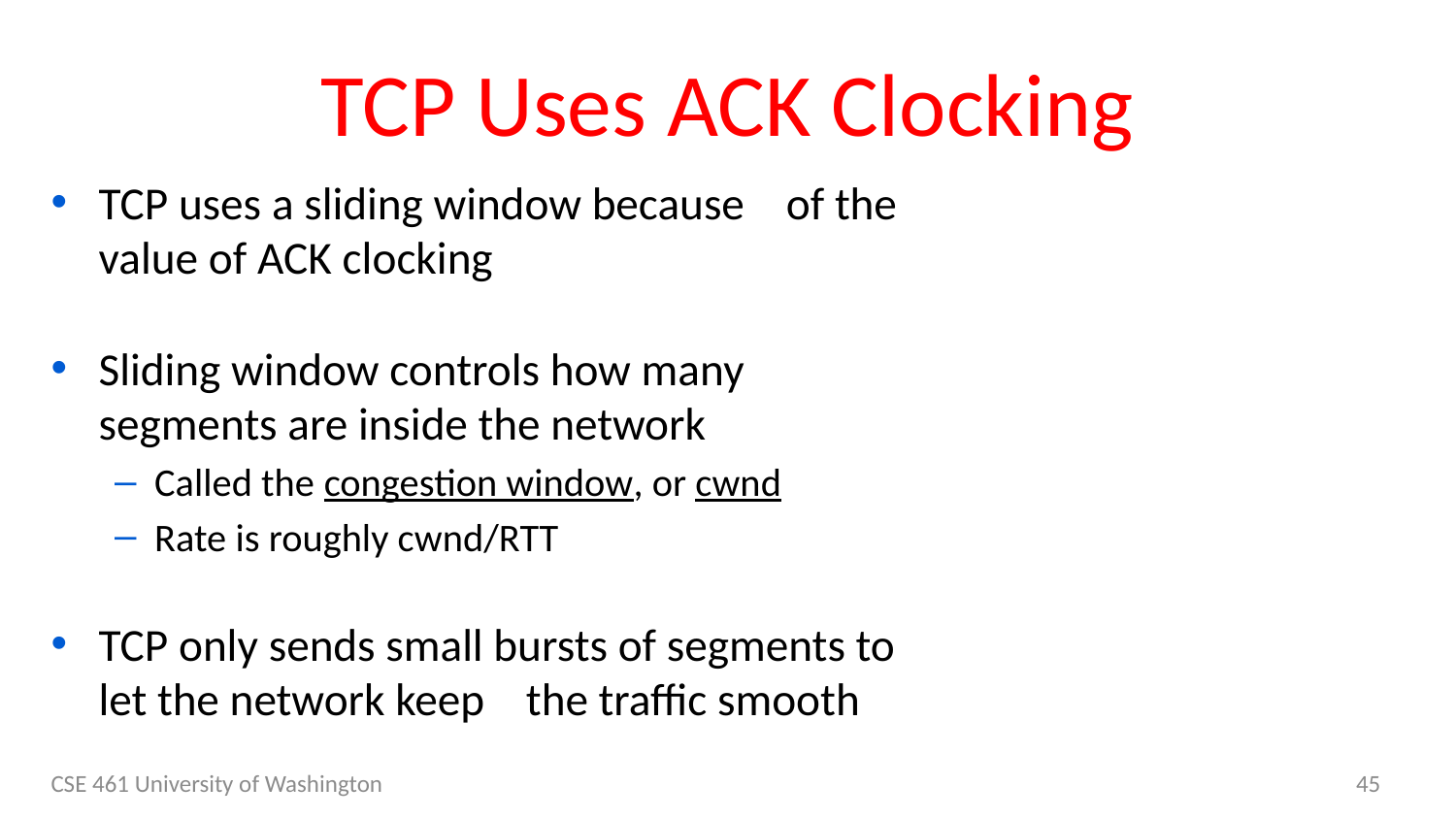

# TCP Uses ACK Clocking
TCP uses a sliding window because    of the value of ack clocking

Sliding window controls how many segments are inside the network
Called the congestion window, or cwnd
Rate is roughly cwnd/RTT

TCP only sends small bursts of segments to let the network keep    the traffic smooth
CSE 461 University of Washington
45